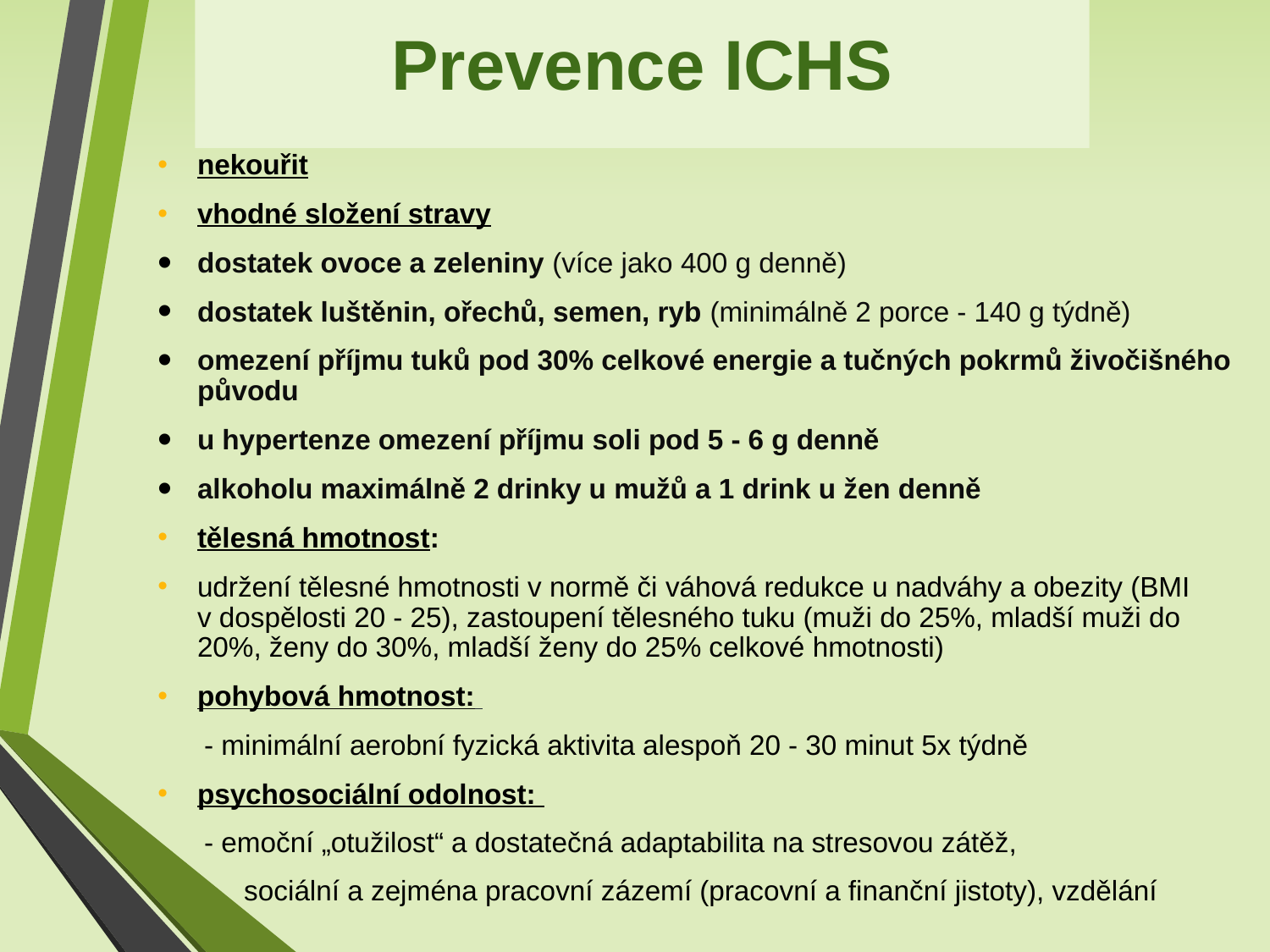

Prevence ICHS
nekouřit
vhodné složení stravy
dostatek ovoce a zeleniny (více jako 400 g denně)
dostatek luštěnin, ořechů, semen, ryb (minimálně 2 porce - 140 g týdně)
omezení příjmu tuků pod 30% celkové energie a tučných pokrmů živočišného původu
u hypertenze omezení příjmu soli pod 5 - 6 g denně
alkoholu maximálně 2 drinky u mužů a 1 drink u žen denně
tělesná hmotnost:
udržení tělesné hmotnosti v normě či váhová redukce u nadváhy a obezity (BMI v dospělosti 20 - 25), zastoupení tělesného tuku (muži do 25%, mladší muži do 20%, ženy do 30%, mladší ženy do 25% celkové hmotnosti)
pohybová hmotnost:
    - minimální aerobní fyzická aktivita alespoň 20 - 30 minut 5x týdně
psychosociální odolnost:
    - emoční „otužilost“ a dostatečná adaptabilita na stresovou zátěž,
    sociální a zejména pracovní zázemí (pracovní a finanční jistoty), vzdělání